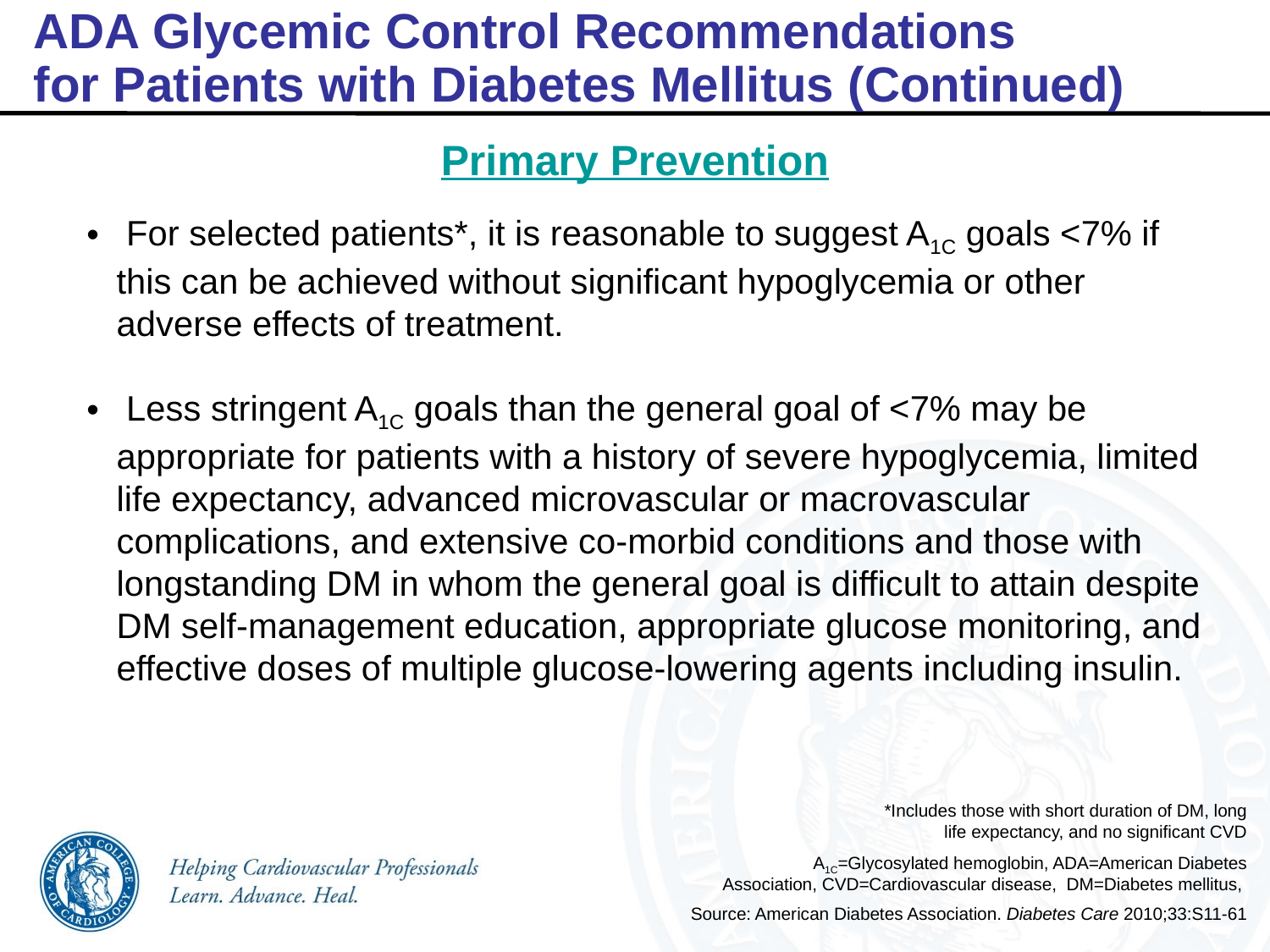

ADA Glycemic Control Recommendations
for Patients with Diabetes Mellitus (Continued)
Primary Prevention
 For selected patients*, it is reasonable to suggest A1C goals <7% if this can be achieved without significant hypoglycemia or other adverse effects of treatment.

 Less stringent A1C goals than the general goal of <7% may be appropriate for patients with a history of severe hypoglycemia, limited life expectancy, advanced microvascular or macrovascular complications, and extensive co-morbid conditions and those with longstanding DM in whom the general goal is difficult to attain despite DM self-management education, appropriate glucose monitoring, and effective doses of multiple glucose-lowering agents including insulin.

*Includes those with short duration of DM, long life expectancy, and no significant CVD
A1C=Glycosylated hemoglobin, ADA=American Diabetes Association, CVD=Cardiovascular disease,  DM=Diabetes mellitus,
Source: American Diabetes Association. Diabetes Care 2010;33:S11-61